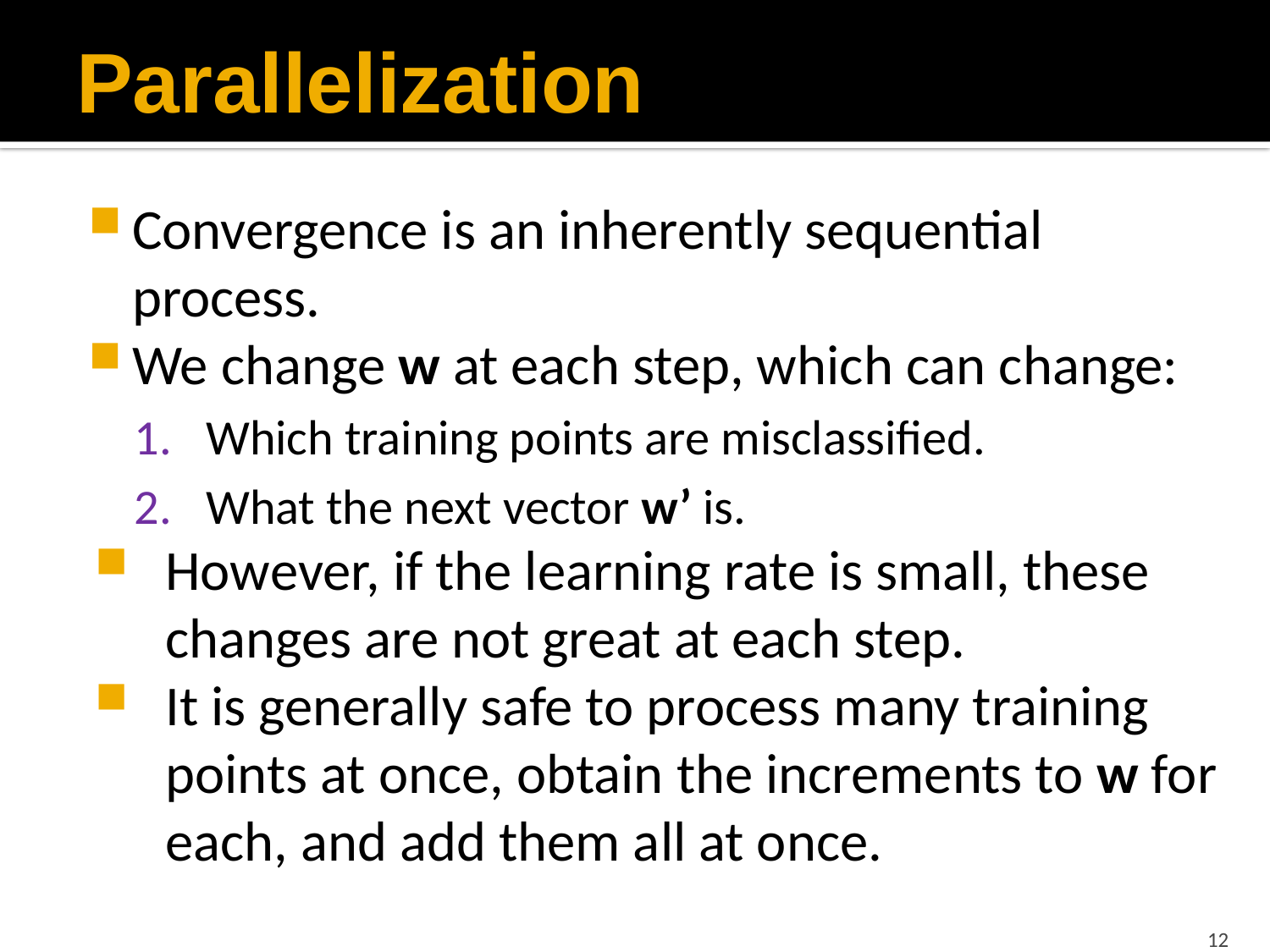

# Parallelization
Convergence is an inherently sequential process.
We change w at each step, which can change:
Which training points are misclassified.
What the next vector w’ is.
However, if the learning rate is small, these changes are not great at each step.
It is generally safe to process many training points at once, obtain the increments to w for each, and add them all at once.
12